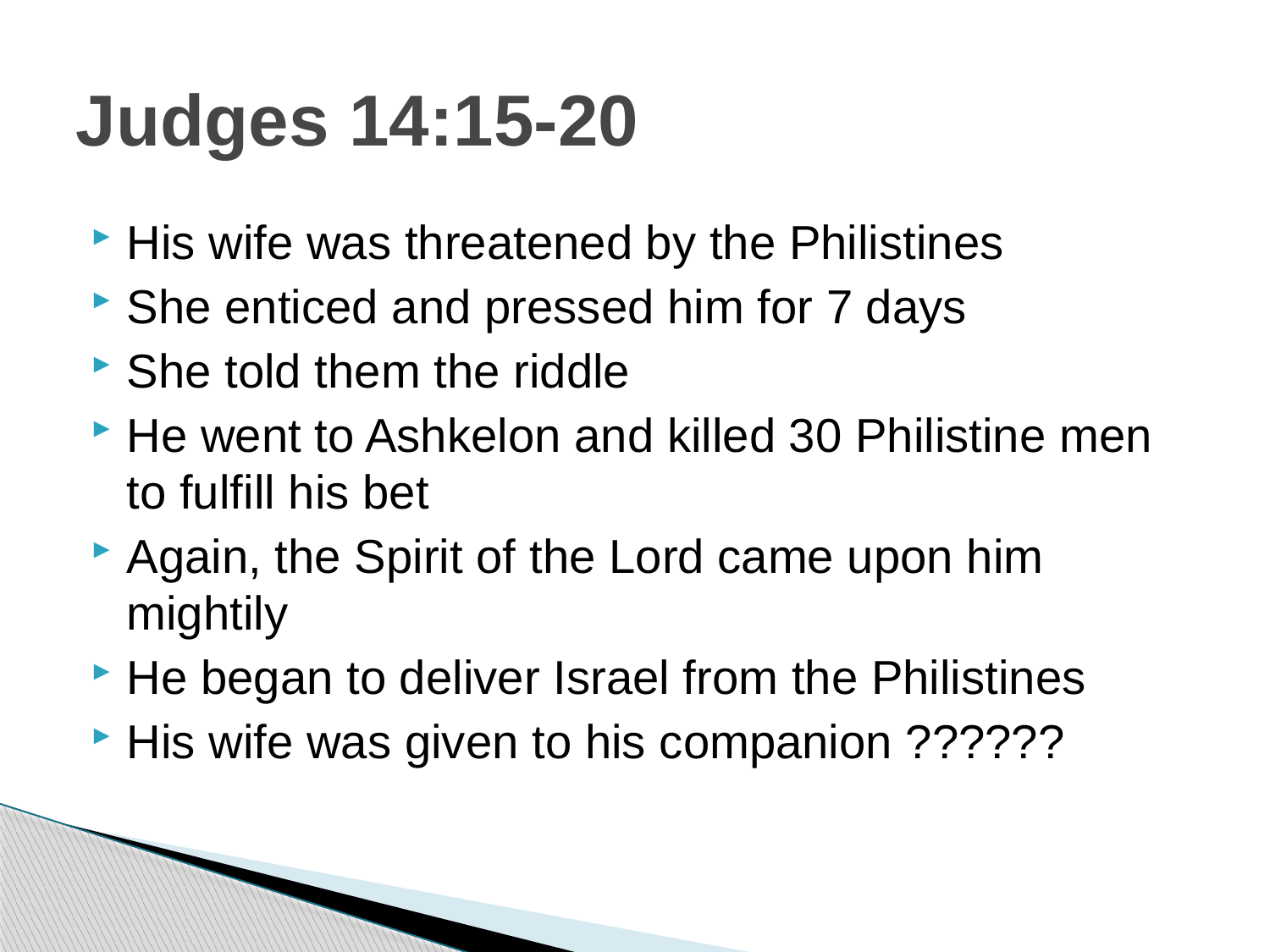

# Judges 14:15-20
His wife was threatened by the Philistines
She enticed and pressed him for 7 days
She told them the riddle
He went to Ashkelon and killed 30 Philistine men to fulfill his bet
Again, the Spirit of the Lord came upon him mightily
He began to deliver Israel from the Philistines
His wife was given to his companion ??????